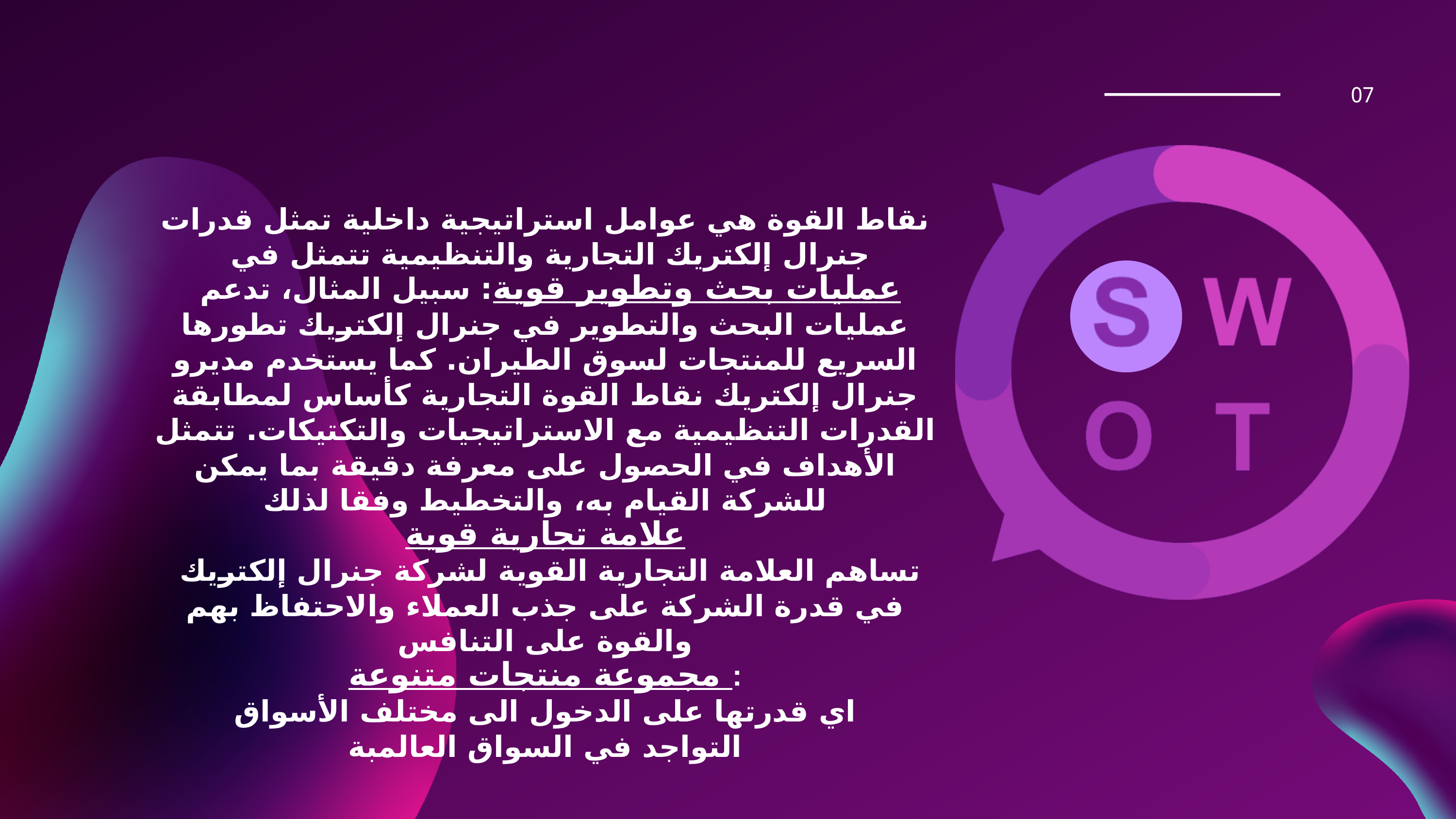

07

نقاط القوة هي عوامل استراتيجية داخلية تمثل قدرات جنرال إلكتريك التجارية والتنظيمية تتمثل في
 عمليات بحث وتطوير قوية: سبيل المثال، تدعم عمليات البحث والتطوير في جنرال إلكتريك تطورها السريع للمنتجات لسوق الطيران. كما يستخدم مديرو جنرال إلكتريك نقاط القوة التجارية كأساس لمطابقة القدرات التنظيمية مع الاستراتيجيات والتكتيكات. تتمثل الأهداف في الحصول على معرفة دقيقة بما يمكن للشركة القيام به، والتخطيط وفقا لذلك
علامة تجارية قوية
 تساهم العلامة التجارية القوية لشركة جنرال إلكتريك في قدرة الشركة على جذب العملاء والاحتفاظ بهم والقوة على التنافس
مجموعة منتجات متنوعة :
اي قدرتها على الدخول الى مختلف الأسواق
التواجد في السواق العالمبة